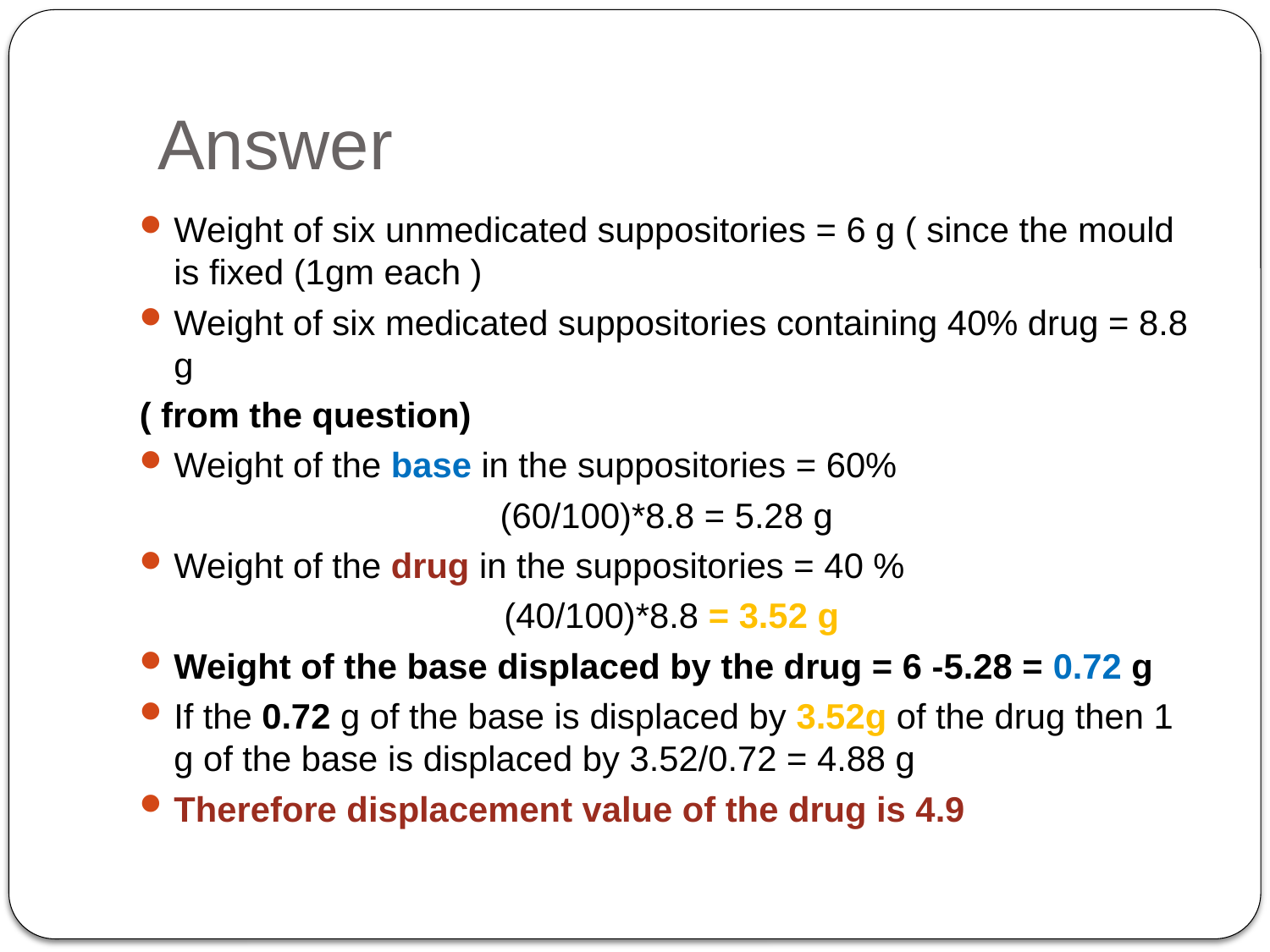

# Answer
Weight of six unmedicated suppositories = 6 g ( since the mould is fixed (1gm each )
Weight of six medicated suppositories containing 40% drug = 8.8 g
( from the question)
Weight of the base in the suppositories = 60%
 (60/100)*8.8 = 5.28 g
Weight of the drug in the suppositories = 40 %
 (40/100)*8.8 = 3.52 g
Weight of the base displaced by the drug = 6 -5.28 = 0.72 g
If the 0.72 g of the base is displaced by 3.52g of the drug then 1 g of the base is displaced by 3.52/0.72 = 4.88 g
Therefore displacement value of the drug is 4.9